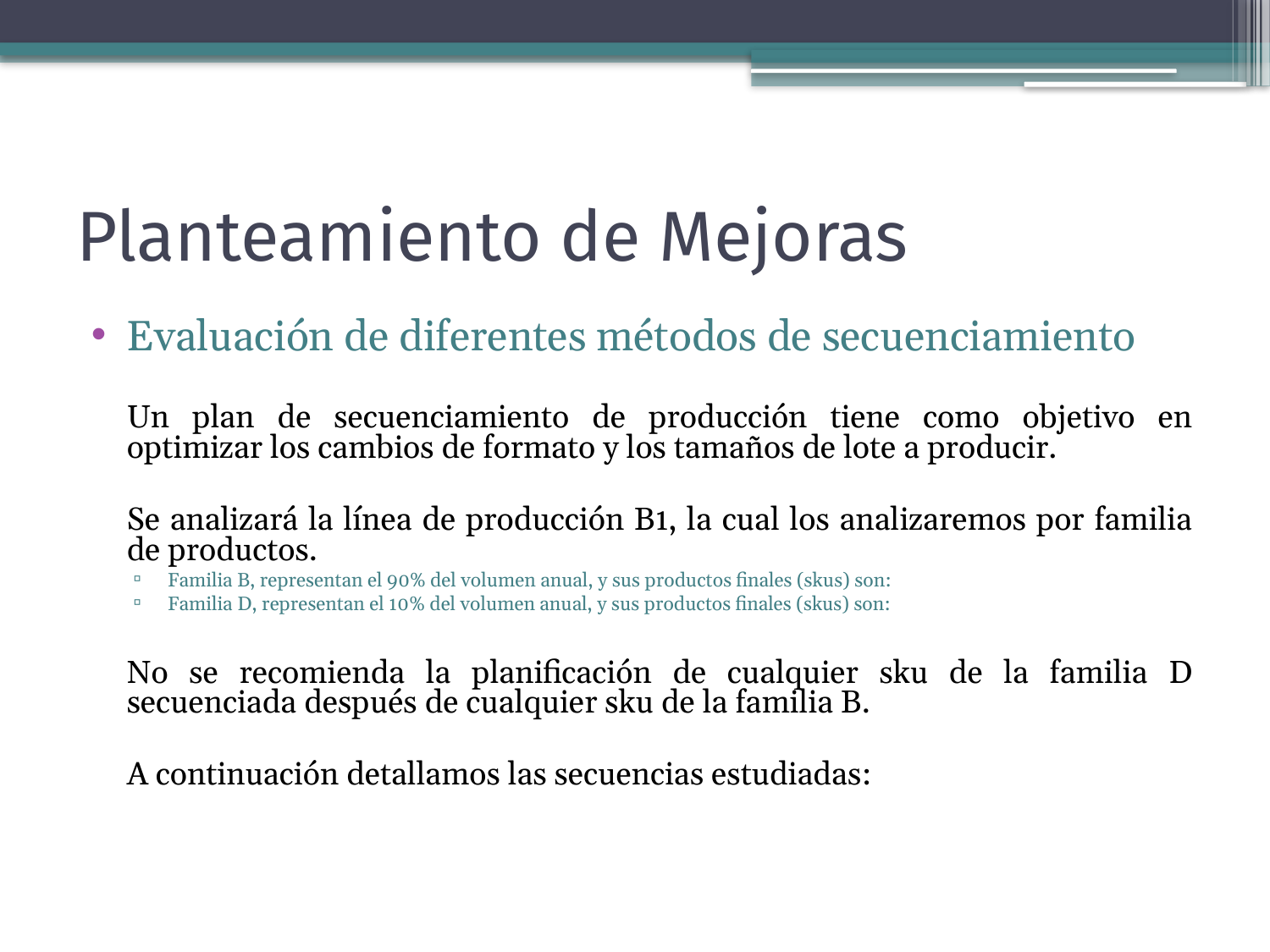

# Planteamiento de Mejoras
Evaluación de diferentes métodos de secuenciamiento

	Un plan de secuenciamiento de producción tiene como objetivo en optimizar los cambios de formato y los tamaños de lote a producir.

	Se analizará la línea de producción B1, la cual los analizaremos por familia de productos.
Familia B, representan el 90% del volumen anual, y sus productos finales (skus) son:
Familia D, representan el 10% del volumen anual, y sus productos finales (skus) son:

	No se recomienda la planificación de cualquier sku de la familia D secuenciada después de cualquier sku de la familia B.

	A continuación detallamos las secuencias estudiadas: